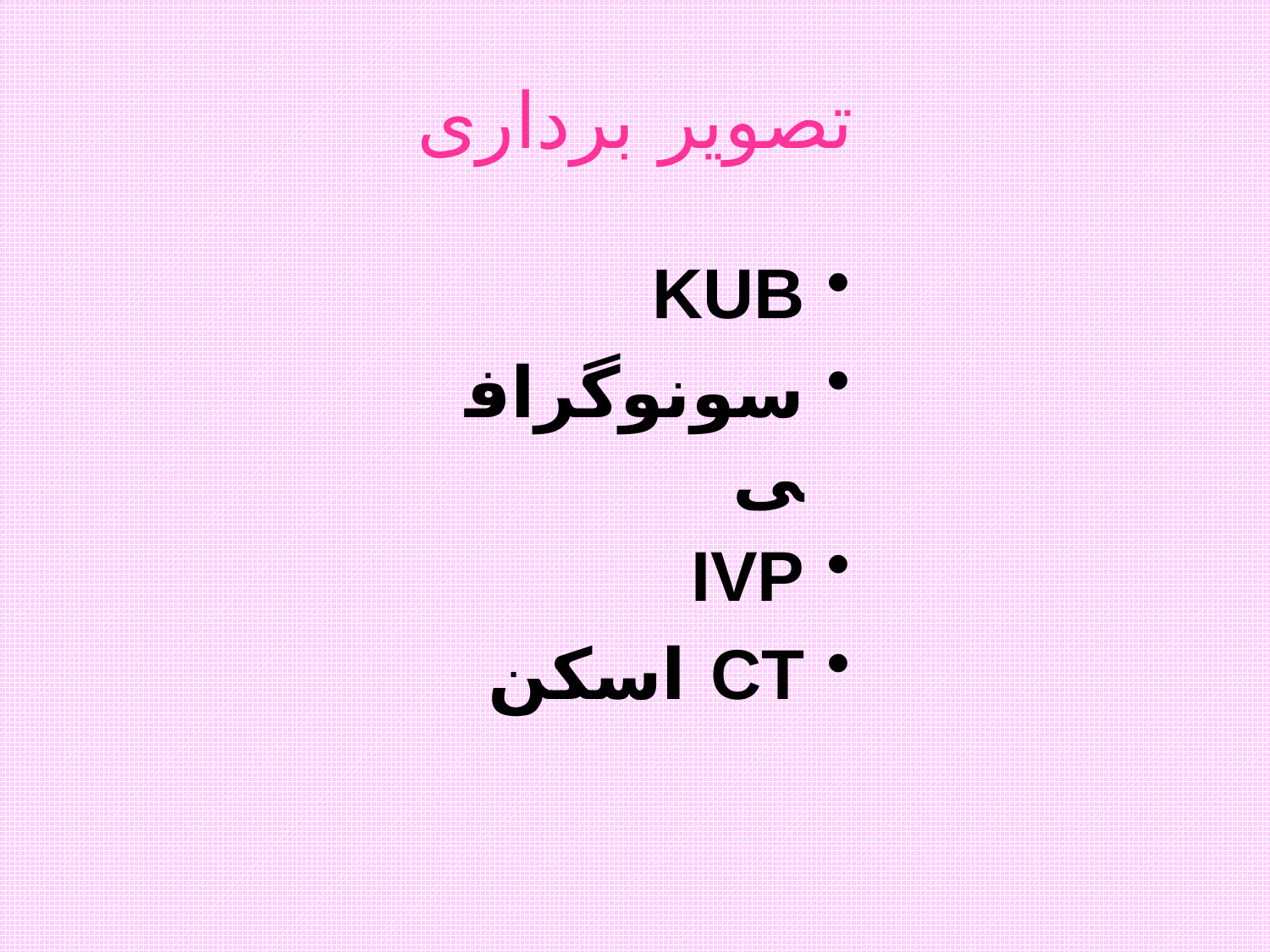

# تصویر برداری
KUB
سونوگرافی
IVP
CT اسکن